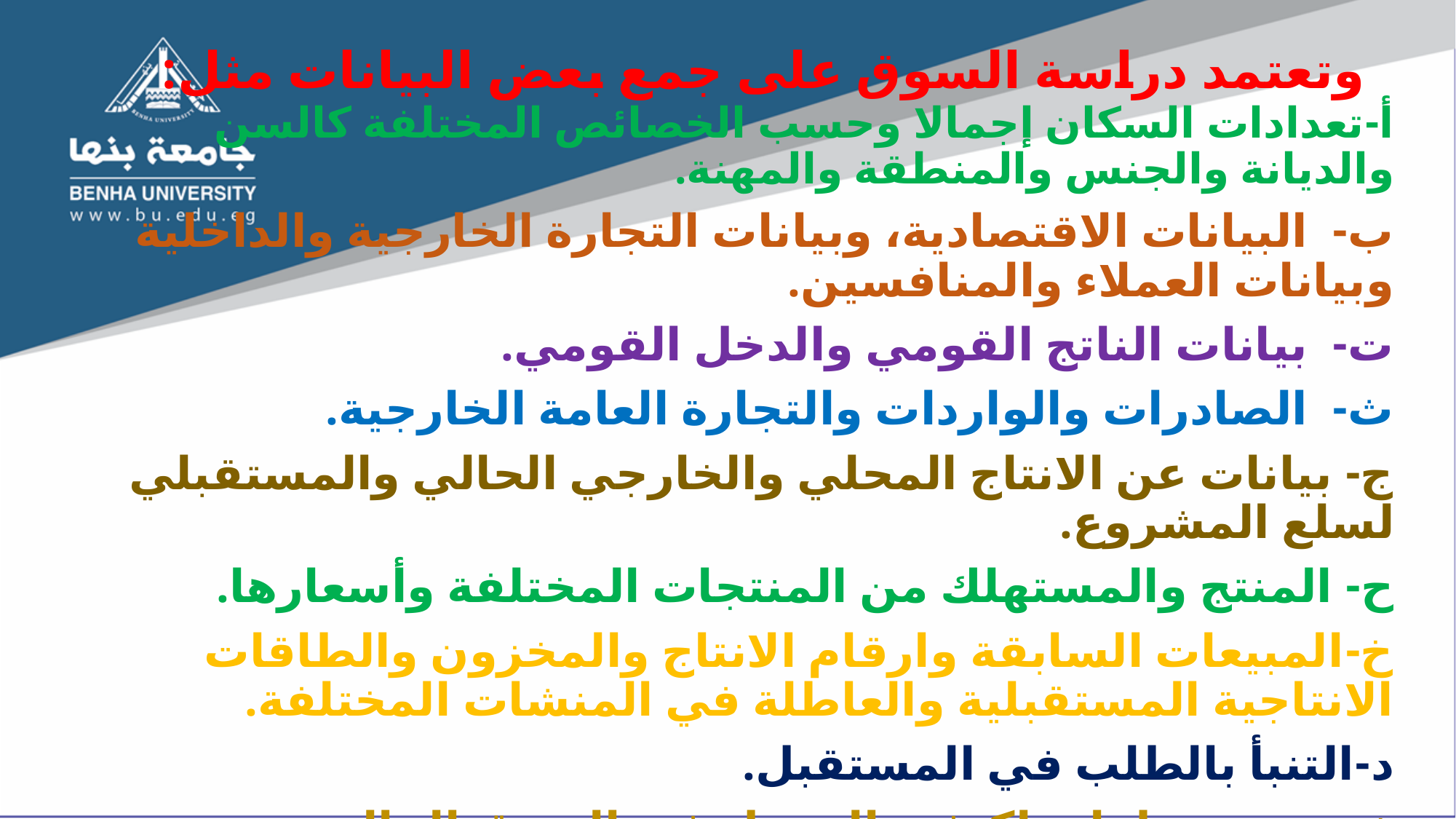

# وتعتمد دراسة السوق على جمع بعض البيانات مثل:
أ‌-تعدادات السكان إجمالا وحسب الخصائص المختلفة كالسن والديانة والجنس والمنطقة والمهنة.
ب‌-  البيانات الاقتصادية، وبيانات التجارة الخارجية والداخلية وبيانات العملاء والمنافسين.
ت‌-  بيانات الناتج القومي والدخل القومي.
ث‌-  الصادرات والواردات والتجارة العامة الخارجية.
ج‌- بيانات عن الانتاج المحلي والخارجي الحالي والمستقبلي لسلع المشروع.
ح‌- المنتج والمستهلك من المنتجات المختلفة وأسعارها.
خ‌-المبيعات السابقة وارقام الانتاج والمخزون والطاقات الانتاجية المستقبلية والعاطلة في المنشات المختلفة.
د‌-التنبأ بالطلب في المستقبل.
ذ‌- تحديد خطوات لكيفية الدخول في السوق الحالي مع توضيح قنوات التوزيع والاسعارالمتوقعة.